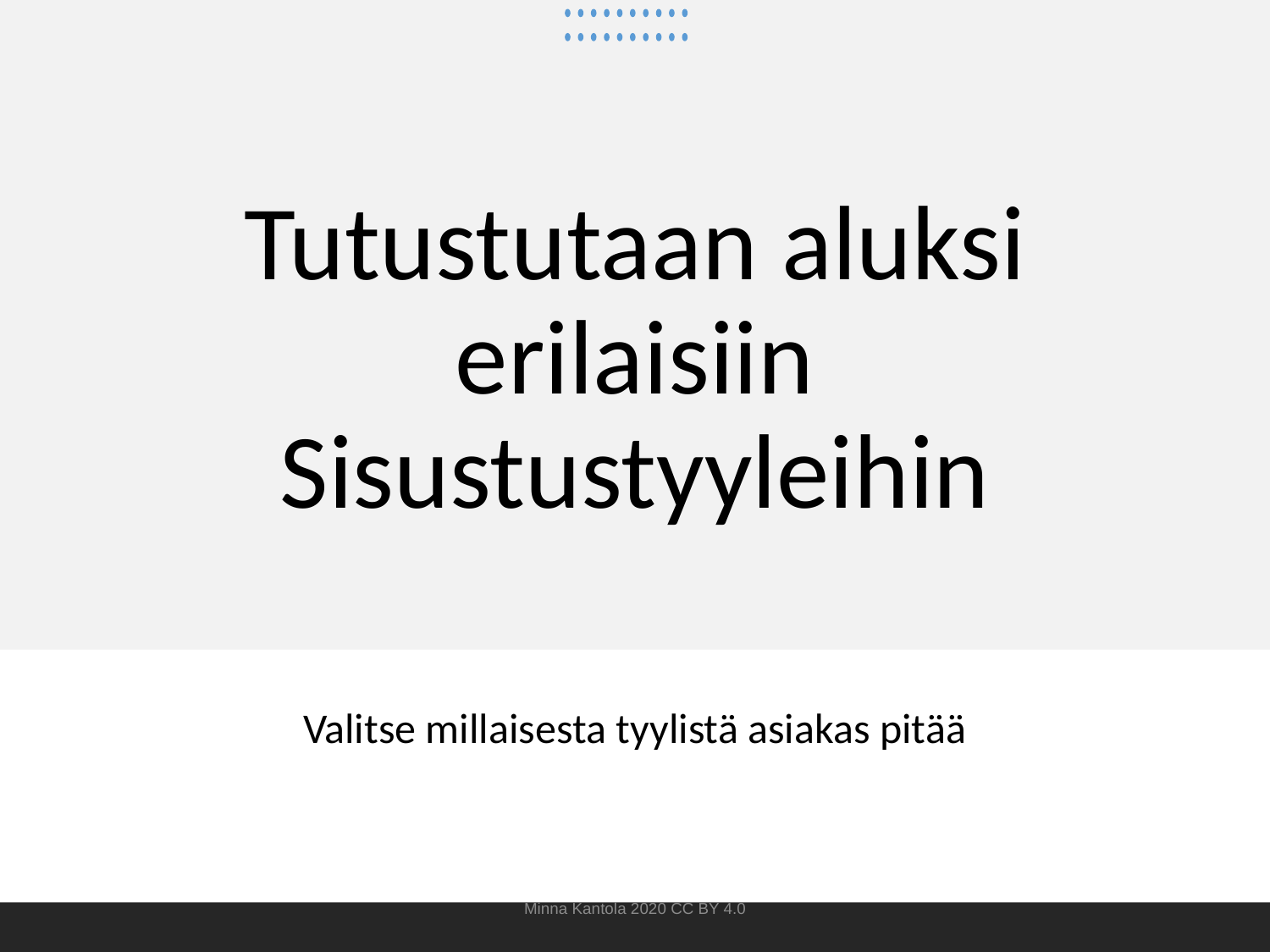

# Tutustutaan aluksi erilaisiin Sisustustyyleihin
Valitse millaisesta tyylistä asiakas pitää
Minna Kantola 2020 CC BY 4.0